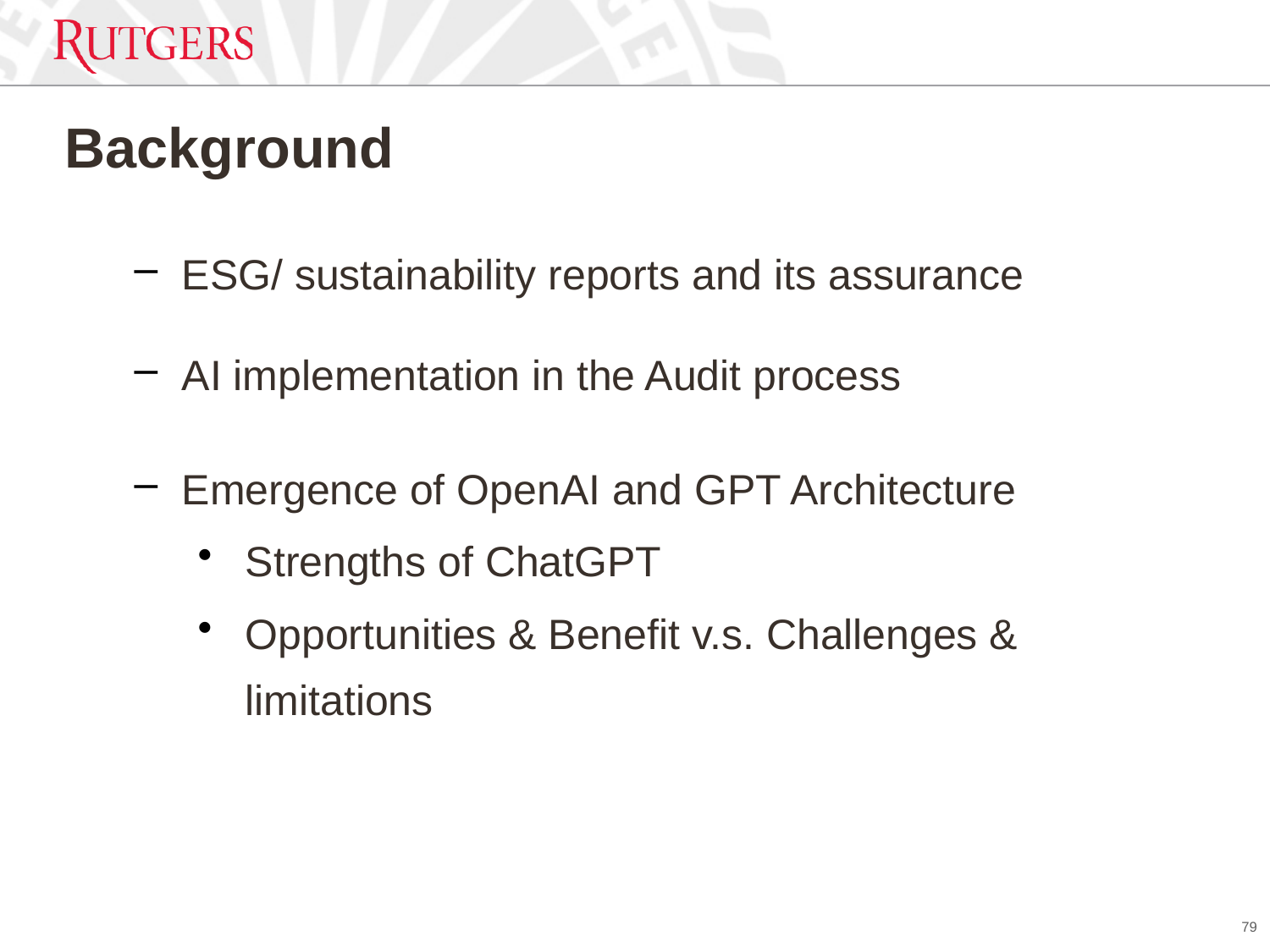

# Background
ESG/ sustainability reports and its assurance

AI implementation in the Audit process

Emergence of OpenAI and GPT Architecture
Strengths of ChatGPT
Opportunities & Benefit v.s. Challenges & limitations

79